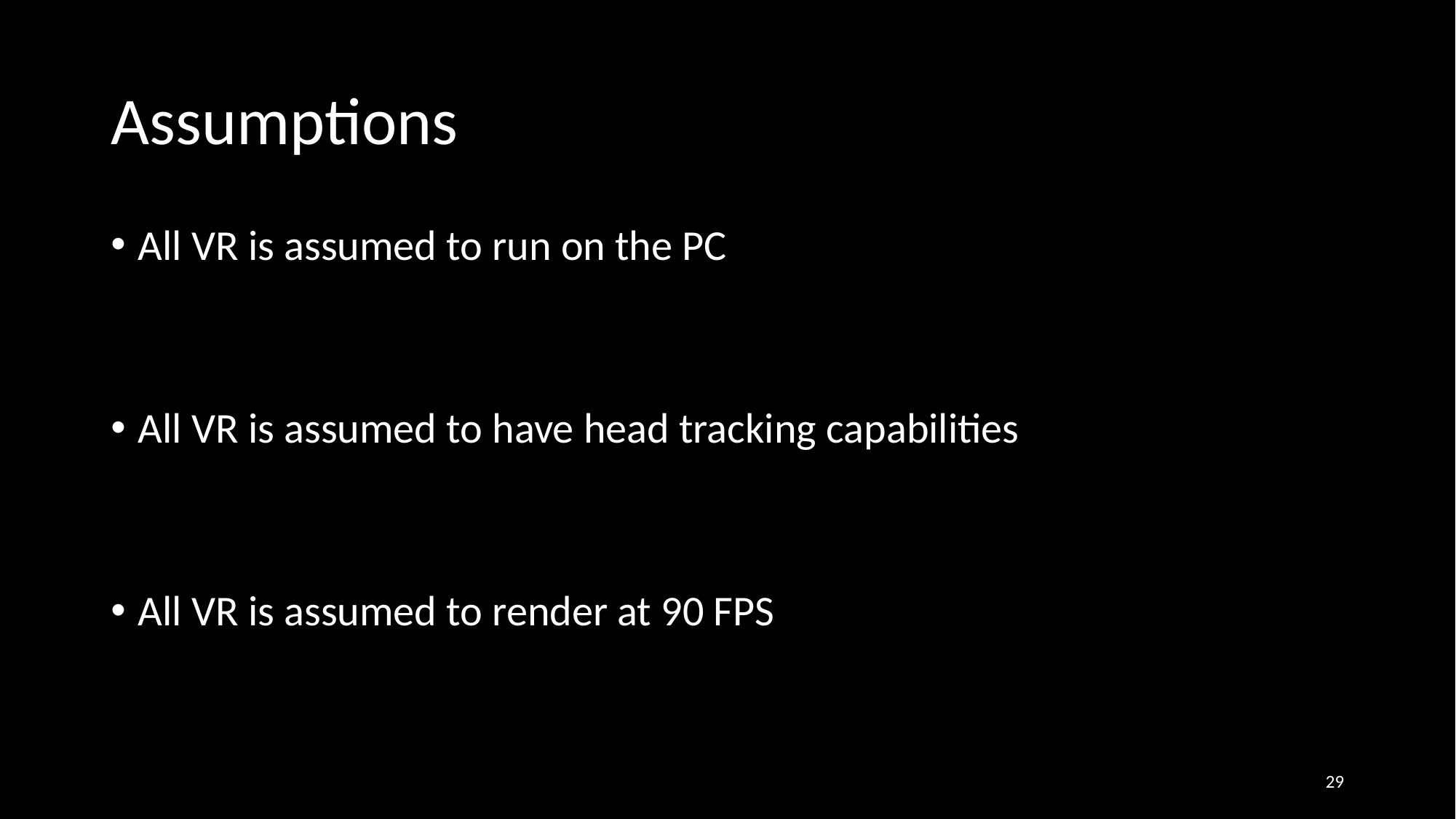

# Assumptions
All VR is assumed to run on the PC

All VR is assumed to have head tracking capabilities

All VR is assumed to render at 90 FPS
29